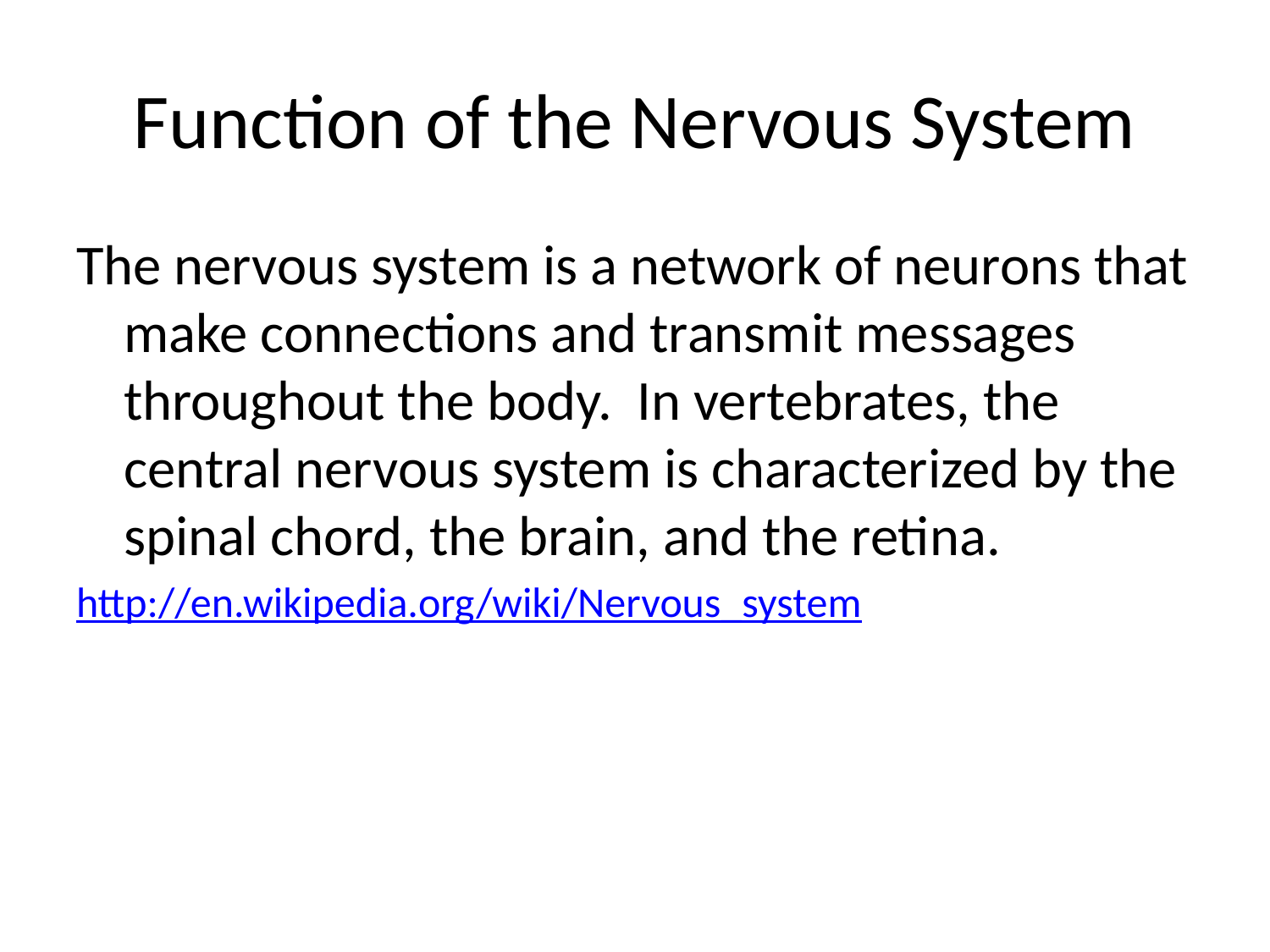

# Function of the Nervous System
The nervous system is a network of neurons that make connections and transmit messages throughout the body.  In vertebrates, the central nervous system is characterized by the spinal chord, the brain, and the retina.
http://en.wikipedia.org/wiki/Nervous_system